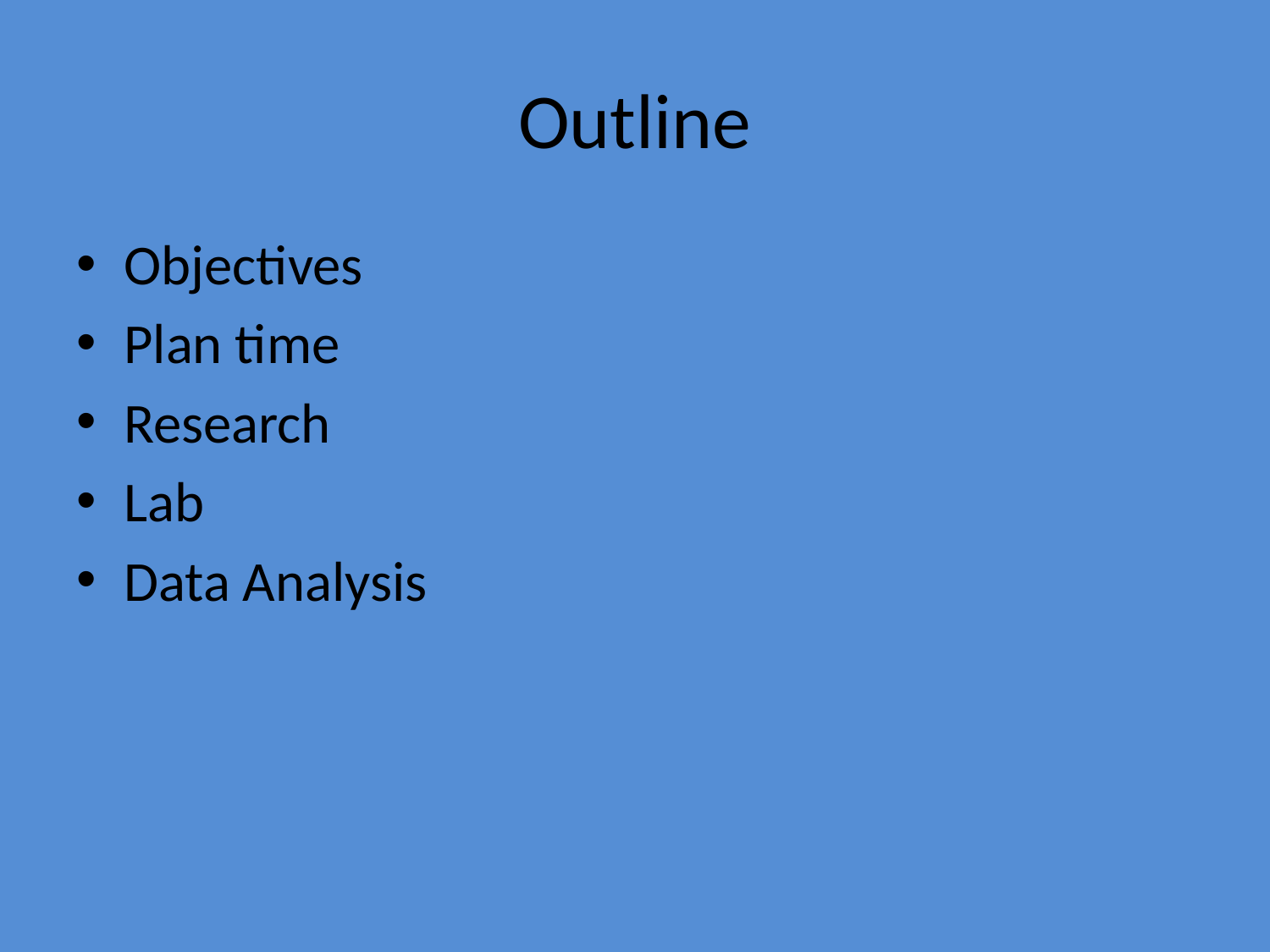

# Outline
Objectives
Plan time
Research
Lab
Data Analysis